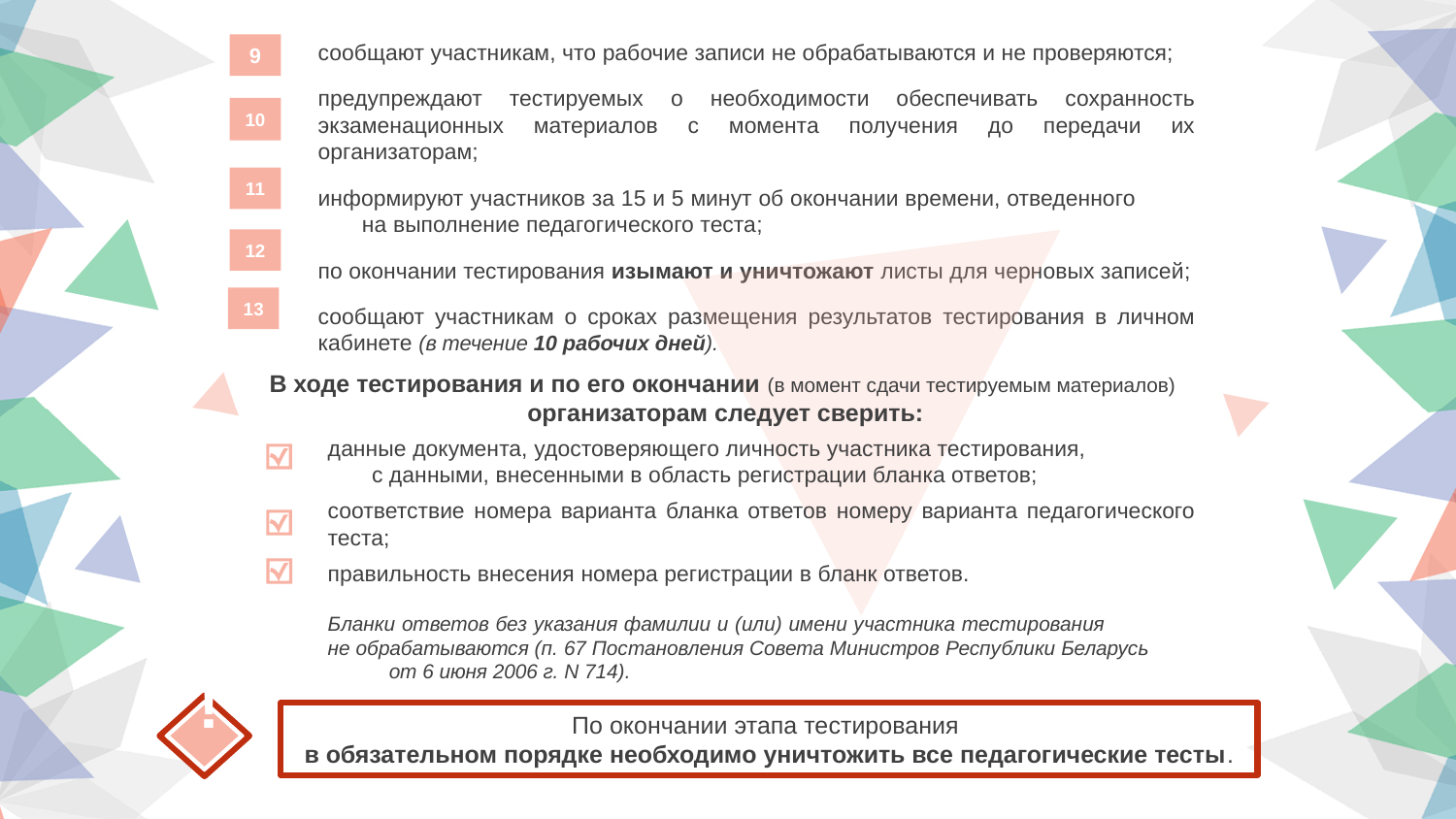

сообщают участникам, что рабочие записи не обрабатываются и не проверяются;

предупреждают тестируемых о необходимости обеспечивать сохранность экзаменационных материалов с момента получения до передачи их организаторам;

информируют участников за 15 и 5 минут об окончании времени, отведенного                 на выполнение педагогического теста;

по окончании тестирования изымают и уничтожают листы для черновых записей;

сообщают участникам о сроках размещения результатов тестирования в личном кабинете (в течение 10 рабочих дней).
9
10
11

12
13
В ходе тестирования и по его окончании (в момент сдачи тестируемым материалов)
организаторам следует сверить:

данные документа, удостоверяющего личность участника тестирования,                         с данными, внесенными в область регистрации бланка ответов;

соответствие номера варианта бланка ответов номеру варианта педагогического теста;

правильность внесения номера регистрации в бланк ответов.

Бланки ответов без указания фамилии и (или) имени участника тестирования               не обрабатываются (п. 67 Постановления Совета Министров Республики Беларусь                    от 6 июня 2006 г. N 714).

!
По окончании этапа тестирования
в обязательном порядке необходимо уничтожить все педагогические тесты.